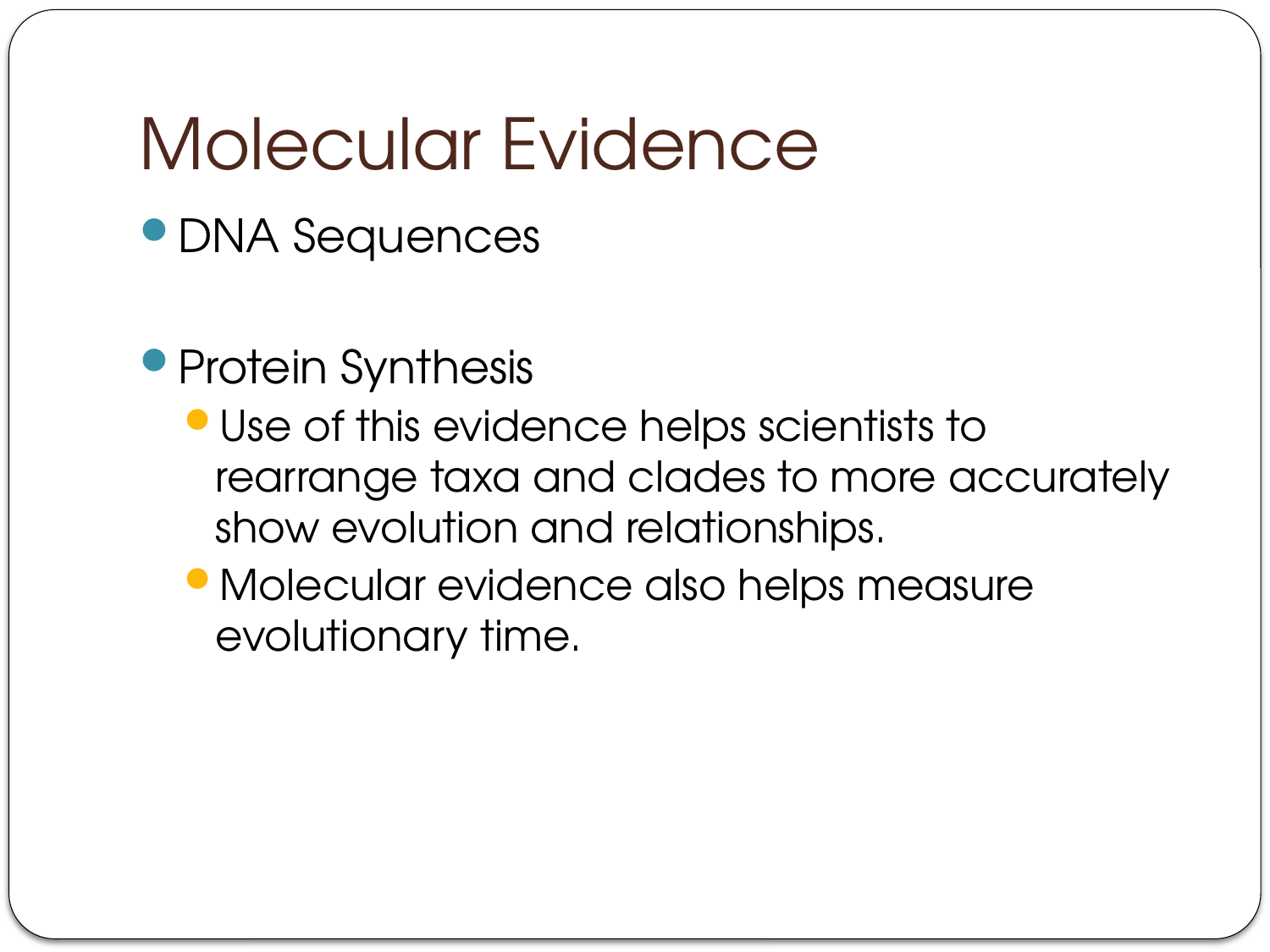

# Molecular Evidence
DNA Sequences

Protein Synthesis
Use of this evidence helps scientists to rearrange taxa and clades to more accurately show evolution and relationships.
Molecular evidence also helps measure evolutionary time.